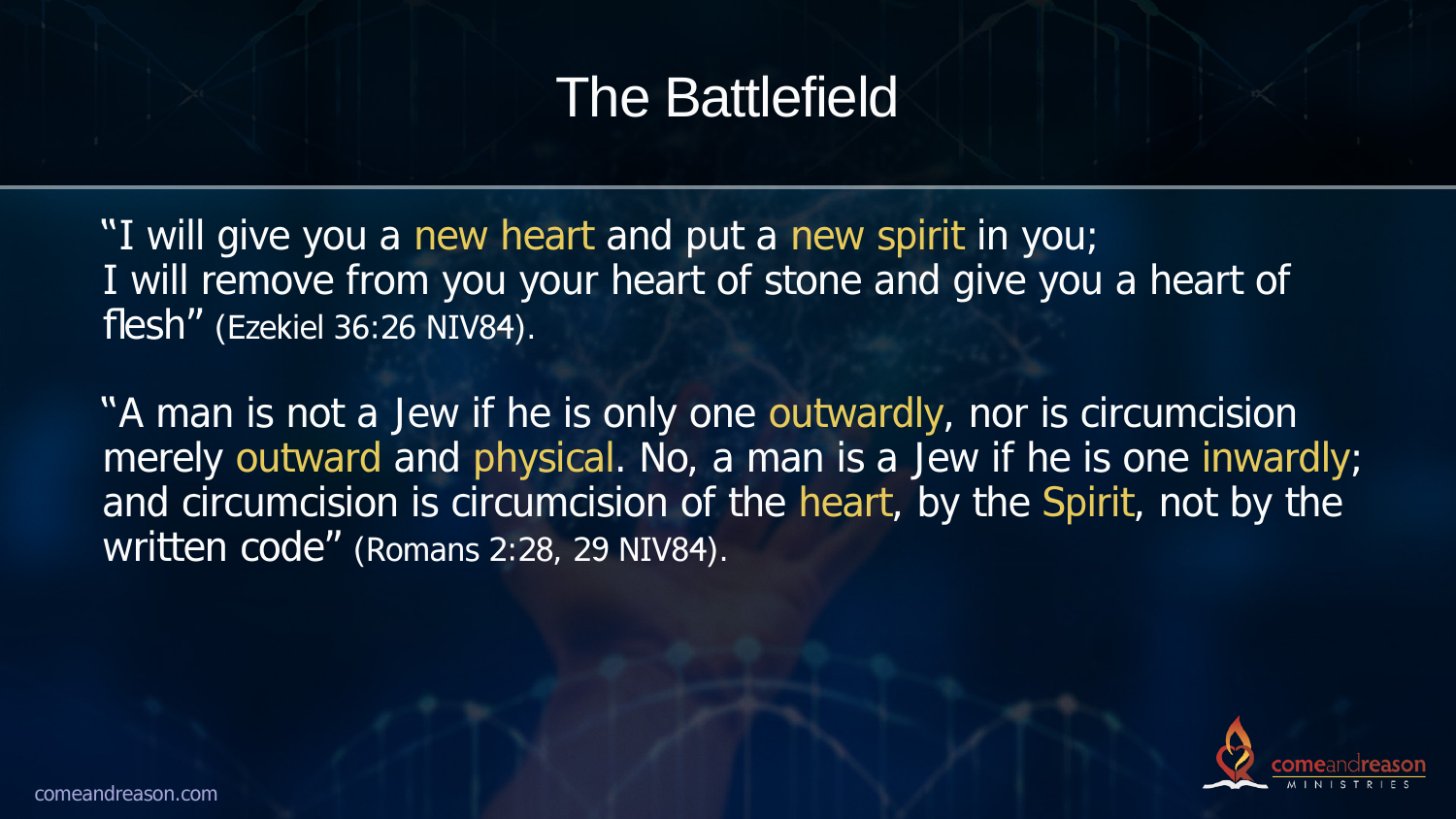

# The Battlefield
“I will give you a new heart and put a new spirit in you;
I will remove from you your heart of stone and give you a heart of flesh” (Ezekiel 36:26 NIV84).

“A man is not a Jew if he is only one outwardly, nor is circumcision merely outward and physical. No, a man is a Jew if he is one inwardly; and circumcision is circumcision of the heart, by the Spirit, not by the written code” (Romans 2:28, 29 NIV84).